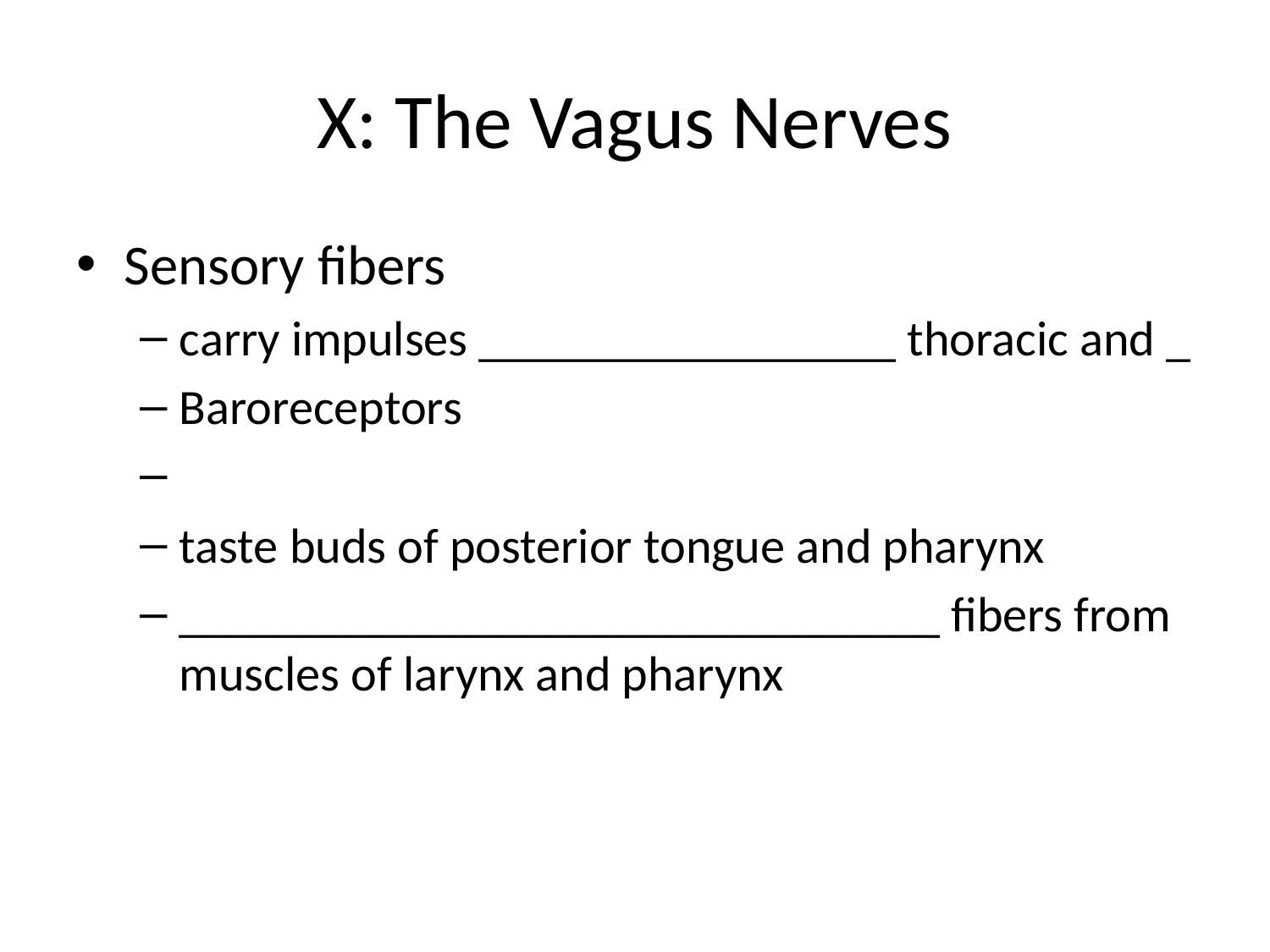

# X: The Vagus Nerves
Sensory fibers
carry impulses _________________ thoracic and _
Baroreceptors

taste buds of posterior tongue and pharynx
_______________________________ fibers from muscles of larynx and pharynx